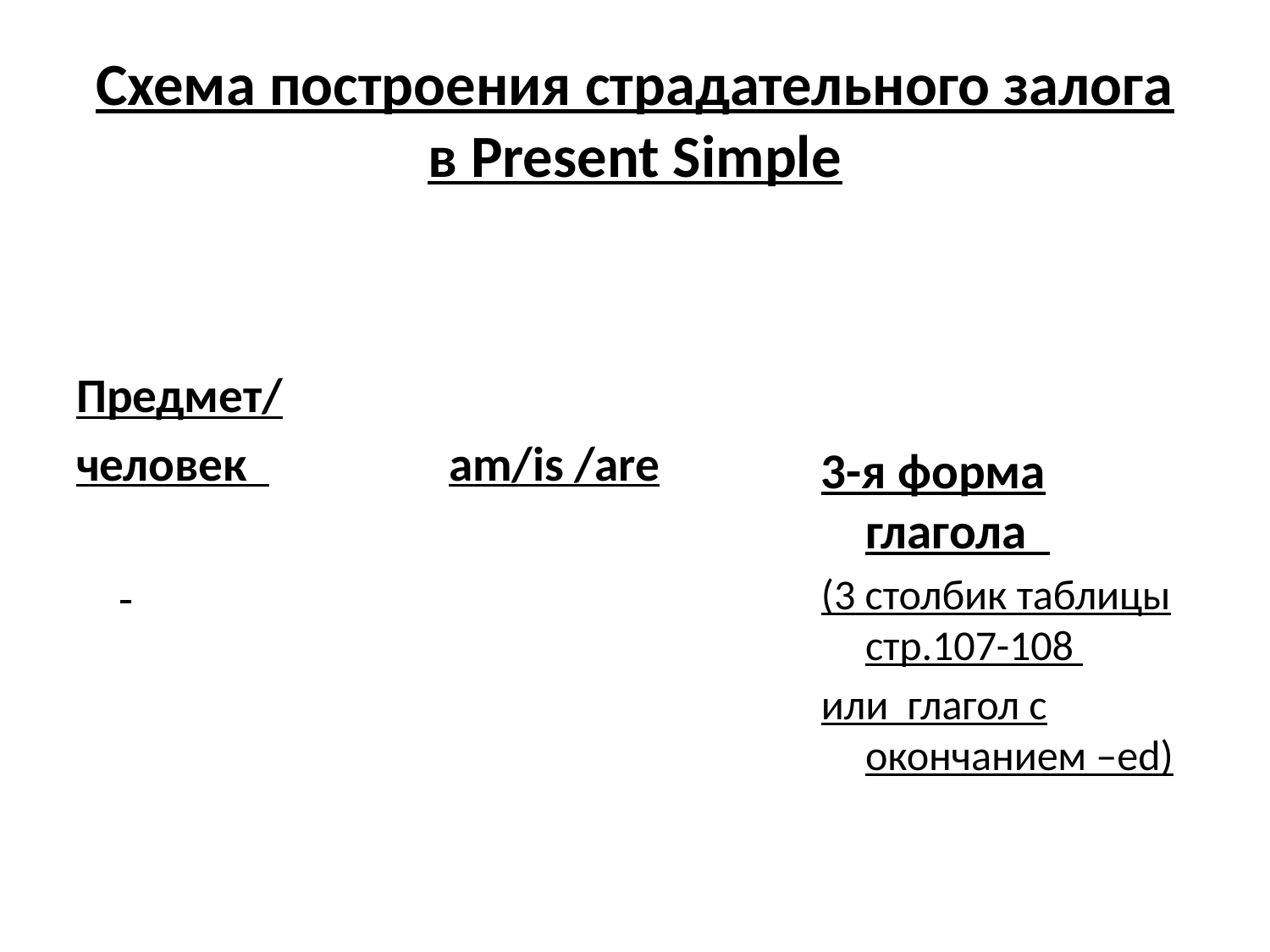

# Схема построения страдательного залога в Present Simple

Предмет/
человек

am/is /are

3-я форма глагола
(3 столбик таблицы стр.107-108
или  глагол с окончанием –ed)